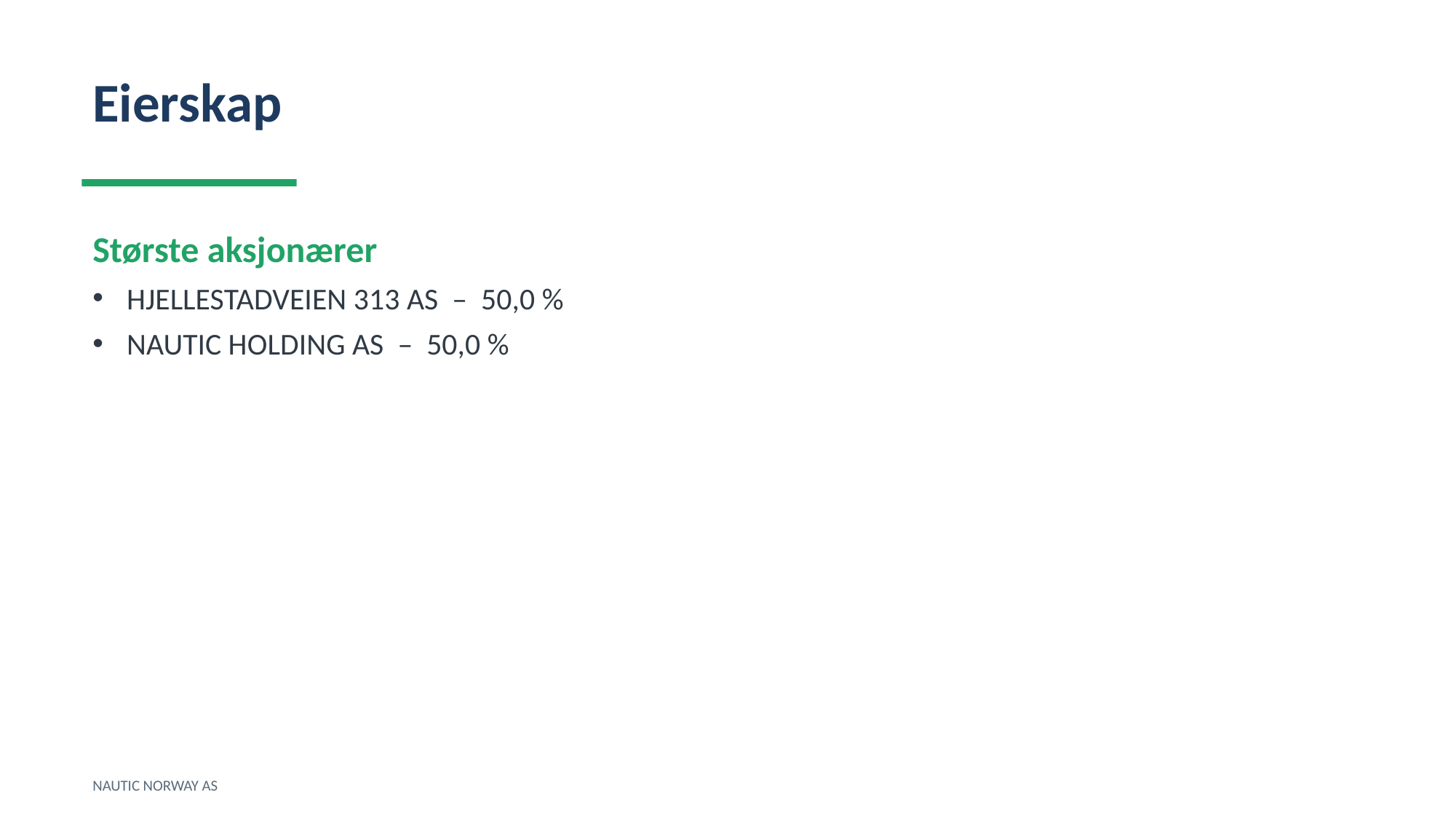

Eierskap

Største aksjonærer
HJELLESTADVEIEN 313 AS  –  50,0 %
NAUTIC HOLDING AS  –  50,0 %
NAUTIC NORWAY AS